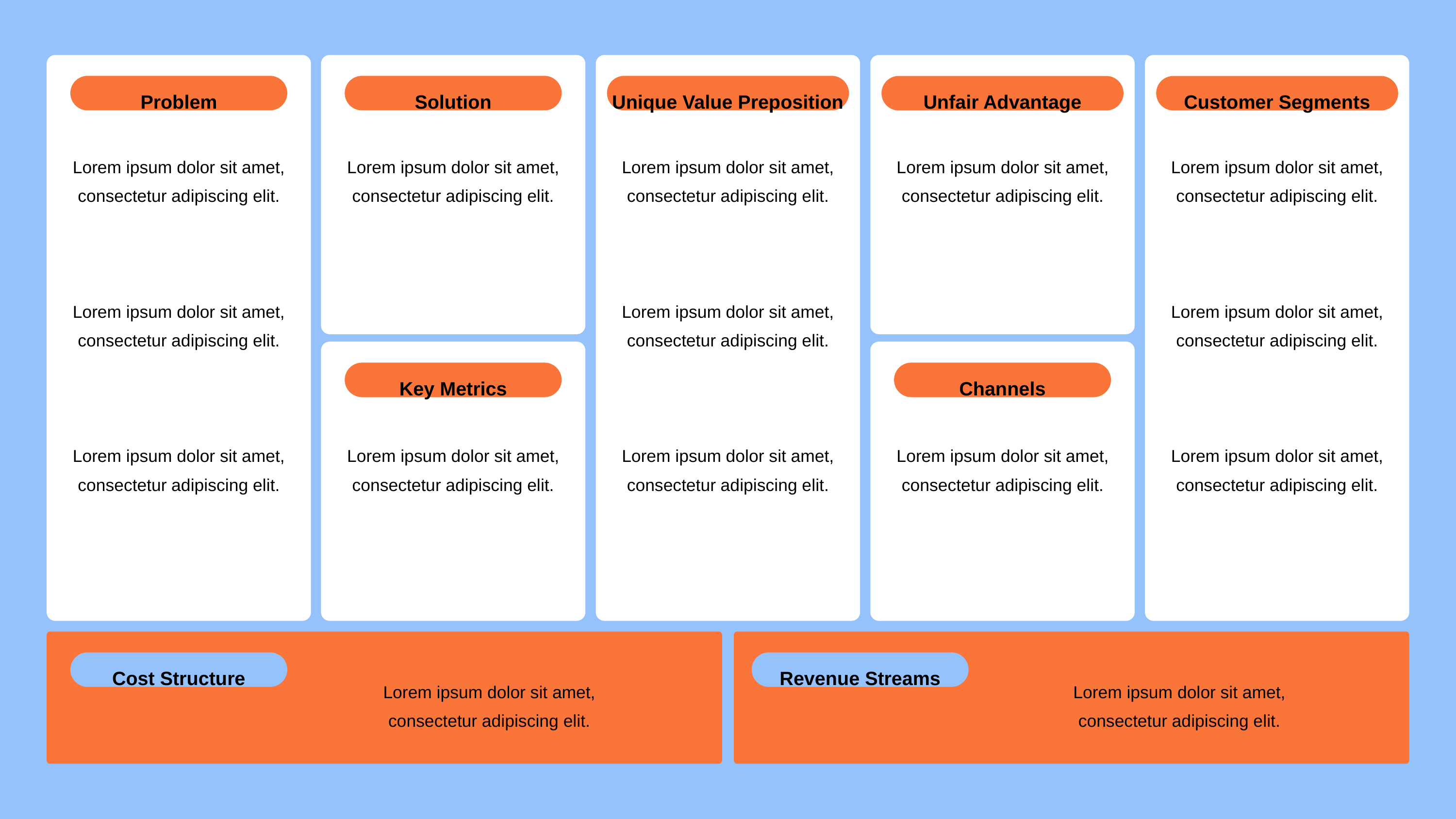

Problem
Solution
Unique Value Preposition
Unfair Advantage
Customer Segments
Lorem ipsum dolor sit amet, consectetur adipiscing elit.
Lorem ipsum dolor sit amet, consectetur adipiscing elit.
Lorem ipsum dolor sit amet, consectetur adipiscing elit.
Lorem ipsum dolor sit amet, consectetur adipiscing elit.
Lorem ipsum dolor sit amet, consectetur adipiscing elit.
Lorem ipsum dolor sit amet, consectetur adipiscing elit.
Lorem ipsum dolor sit amet, consectetur adipiscing elit.
Lorem ipsum dolor sit amet, consectetur adipiscing elit.

Key Metrics
Channels
Lorem ipsum dolor sit amet, consectetur adipiscing elit.
Lorem ipsum dolor sit amet, consectetur adipiscing elit.
Lorem ipsum dolor sit amet, consectetur adipiscing elit.
Lorem ipsum dolor sit amet, consectetur adipiscing elit.
Lorem ipsum dolor sit amet, consectetur adipiscing elit.

Cost Structure
Revenue Streams
Lorem ipsum dolor sit amet, consectetur adipiscing elit.
Lorem ipsum dolor sit amet, consectetur adipiscing elit.